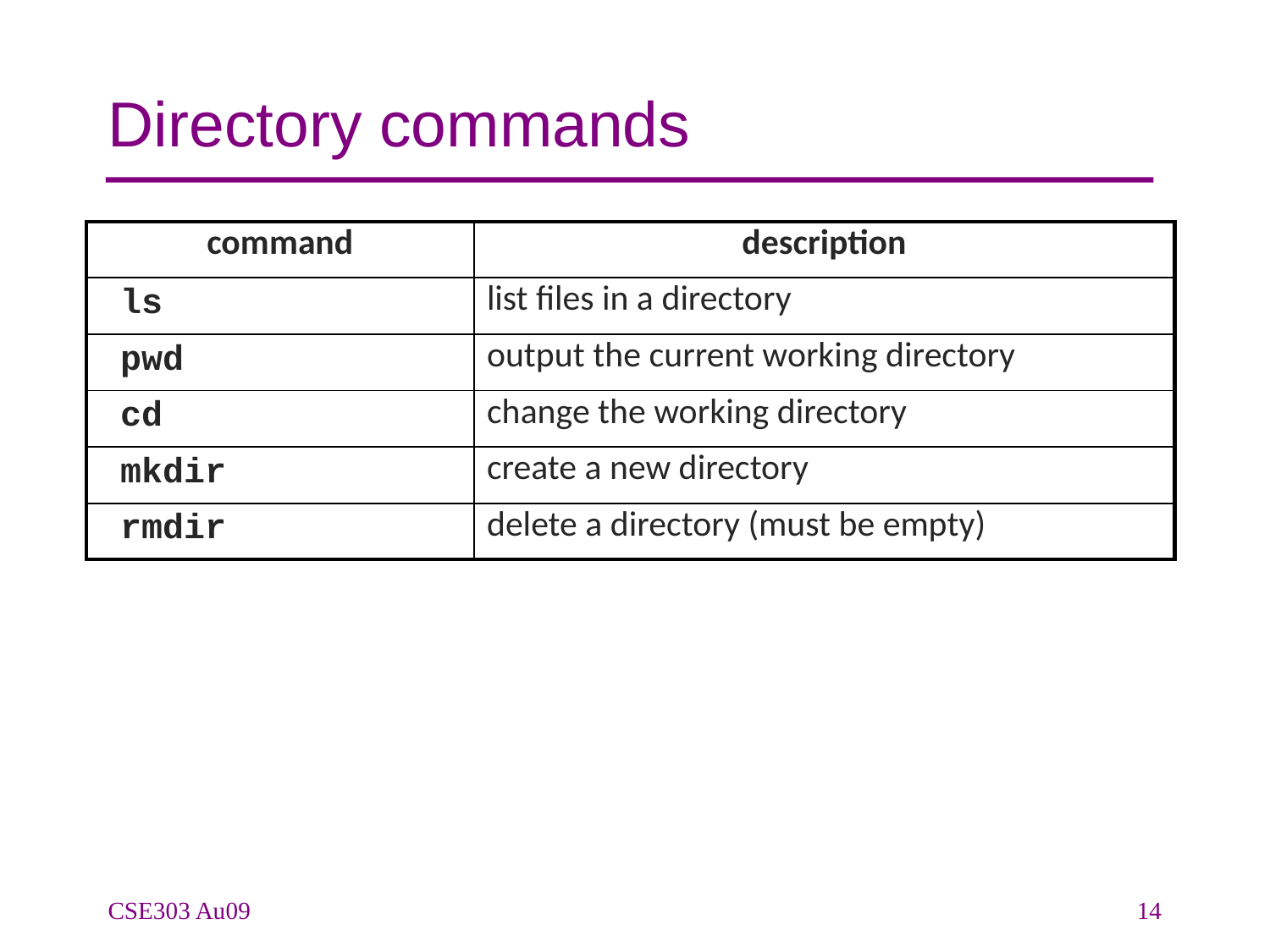

# Directory commands
| command | description |
| --- | --- |
| ls | list files in a directory |
| pwd | output the current working directory |
| cd | change the working directory |
| mkdir | create a new directory |
| rmdir | delete a directory (must be empty) |
CSE303 Au09
14